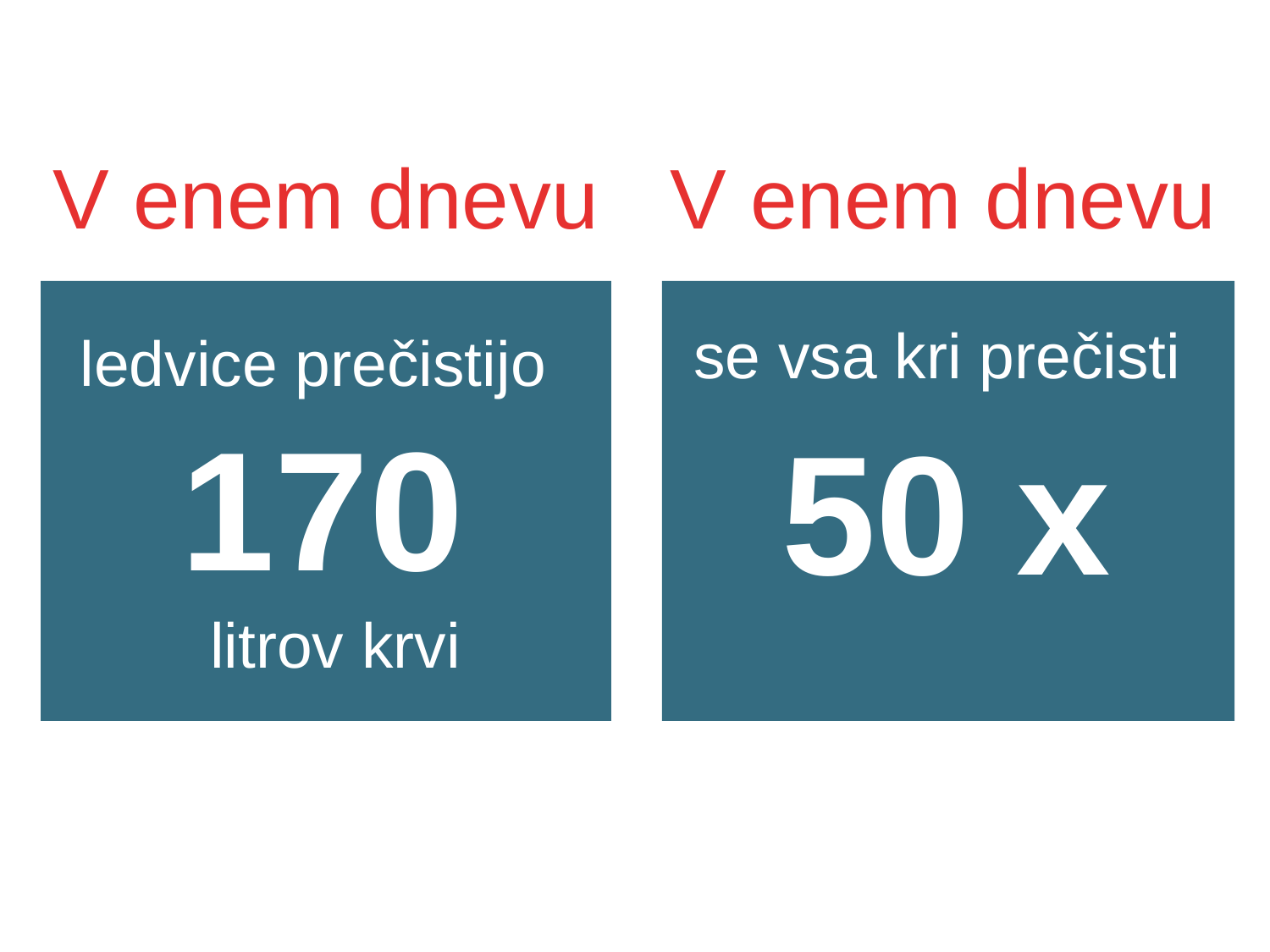

V enem dnevu

170
litrov krvi
V enem dnevu

50 x
se vsa kri prečisti
ledvice prečistijo